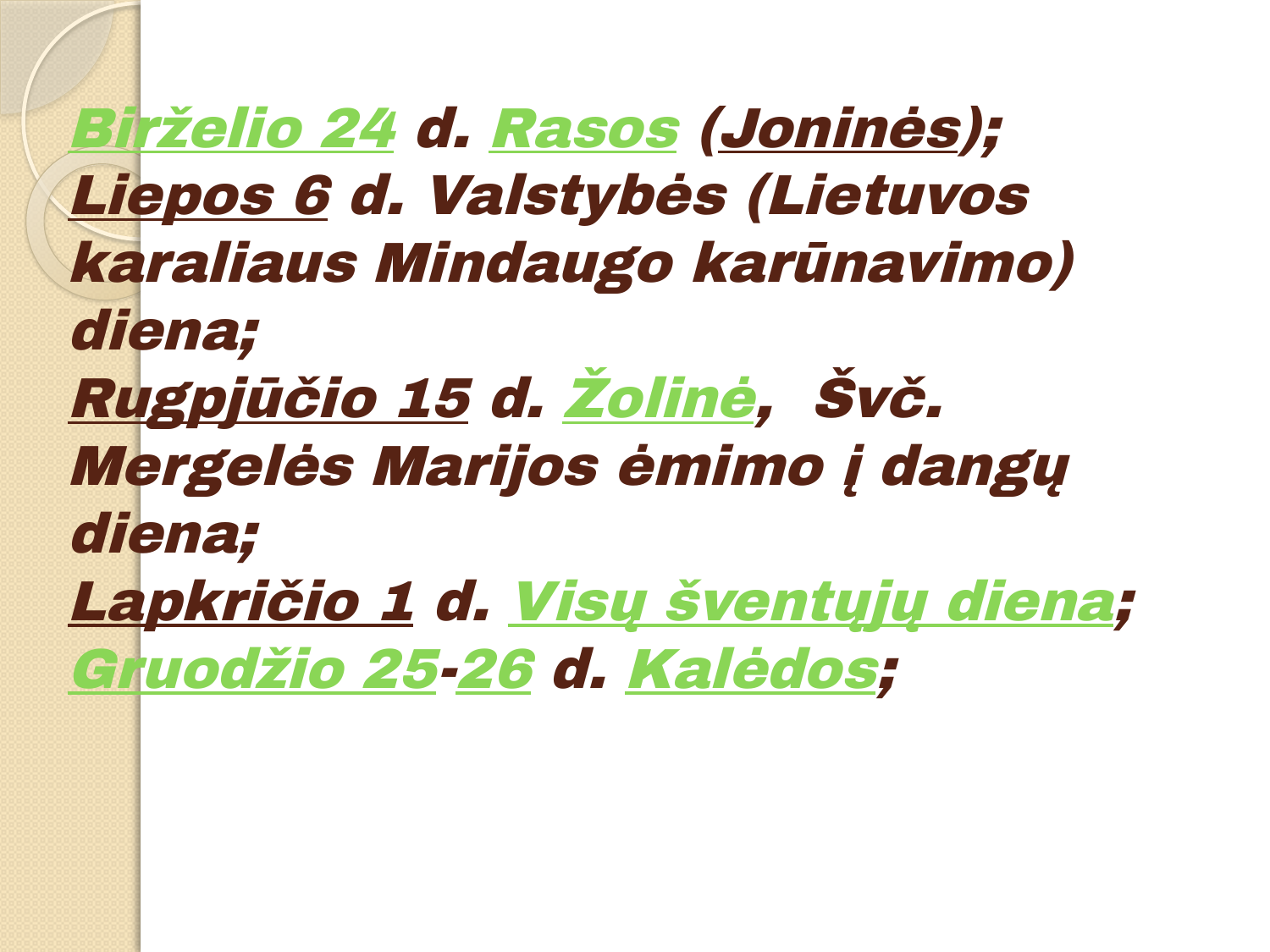

# Birželio 24 d. Rasos (Joninės); Liepos 6 d. Valstybės (Lietuvos karaliaus Mindaugo karūnavimo) diena; Rugpjūčio 15 d. Žolinė,  Švč. Mergelės Marijos ėmimo į dangų diena; Lapkričio 1 d. Visų šventųjų diena; Gruodžio 25-26 d. Kalėdos;